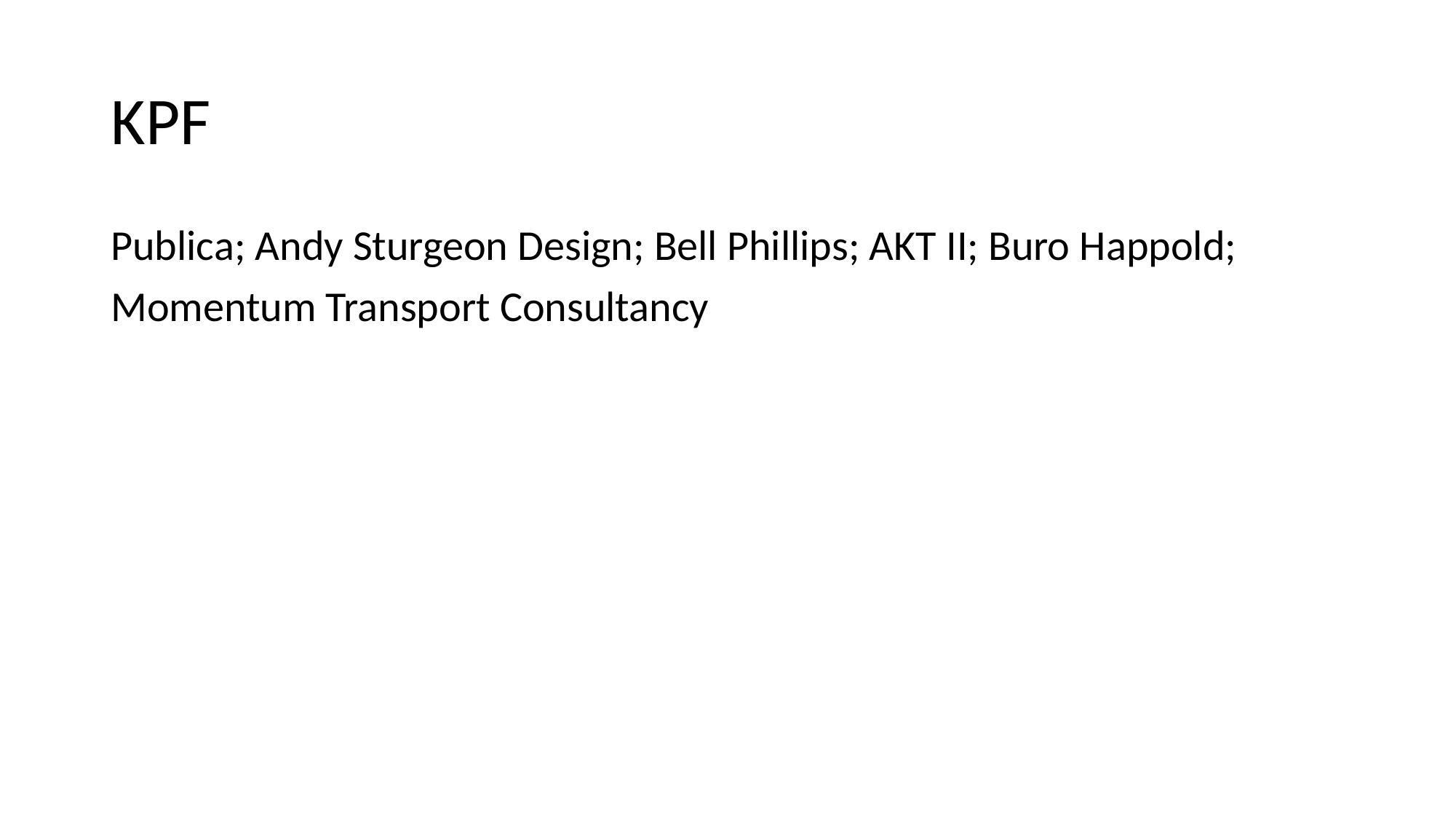

# KPF
Publica; Andy Sturgeon Design; Bell Phillips; AKT II; Buro Happold;
Momentum Transport Consultancy